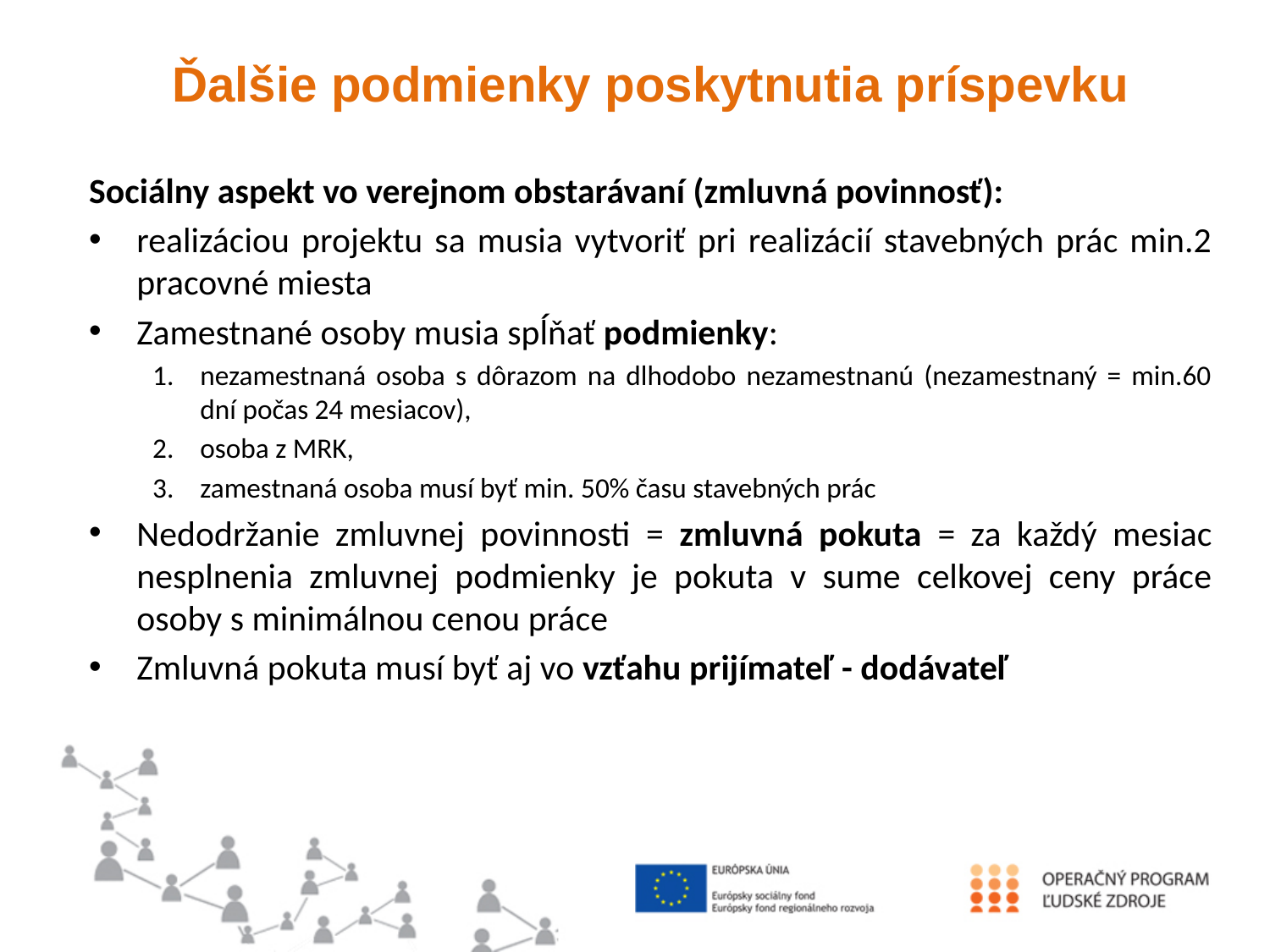

#
Ďalšie podmienky poskytnutia príspevku

Sociálny aspekt vo verejnom obstarávaní (zmluvná povinnosť):
realizáciou projektu sa musia vytvoriť pri realizácií stavebných prác min.2 pracovné miesta
Zamestnané osoby musia spĺňať podmienky:
nezamestnaná osoba s dôrazom na dlhodobo nezamestnanú (nezamestnaný = min.60 dní počas 24 mesiacov),
osoba z MRK,
zamestnaná osoba musí byť min. 50% času stavebných prác
Nedodržanie zmluvnej povinnosti = zmluvná pokuta = za každý mesiac nesplnenia zmluvnej podmienky je pokuta v sume celkovej ceny práce osoby s minimálnou cenou práce
Zmluvná pokuta musí byť aj vo vzťahu prijímateľ - dodávateľ